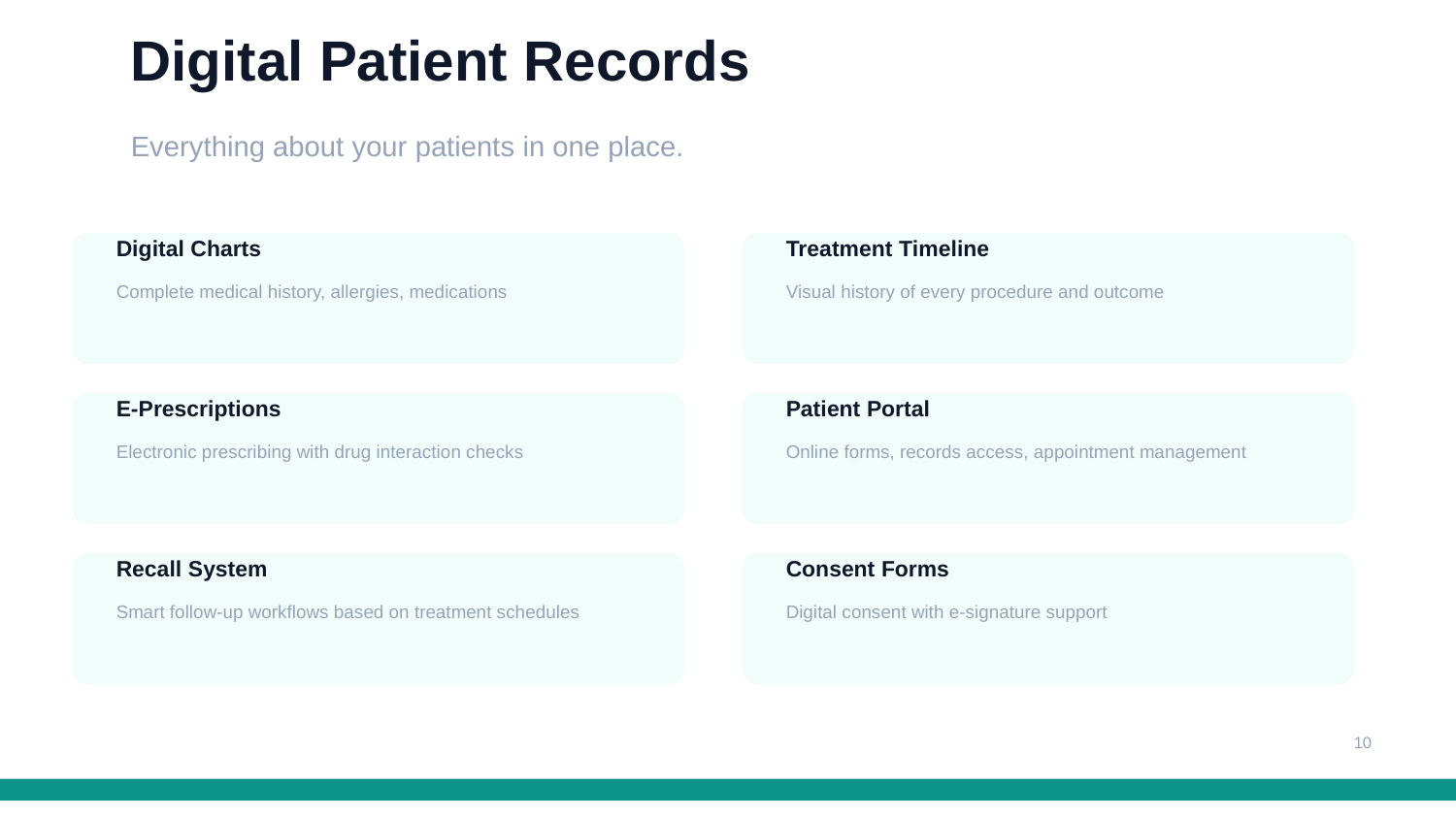

Digital Patient Records
Everything about your patients in one place.

Digital Charts
Treatment Timeline
Complete medical history, allergies, medications
Visual history of every procedure and outcome

E-Prescriptions
Patient Portal
Electronic prescribing with drug interaction checks
Online forms, records access, appointment management

Recall System
Consent Forms
Smart follow-up workflows based on treatment schedules
Digital consent with e-signature support
10